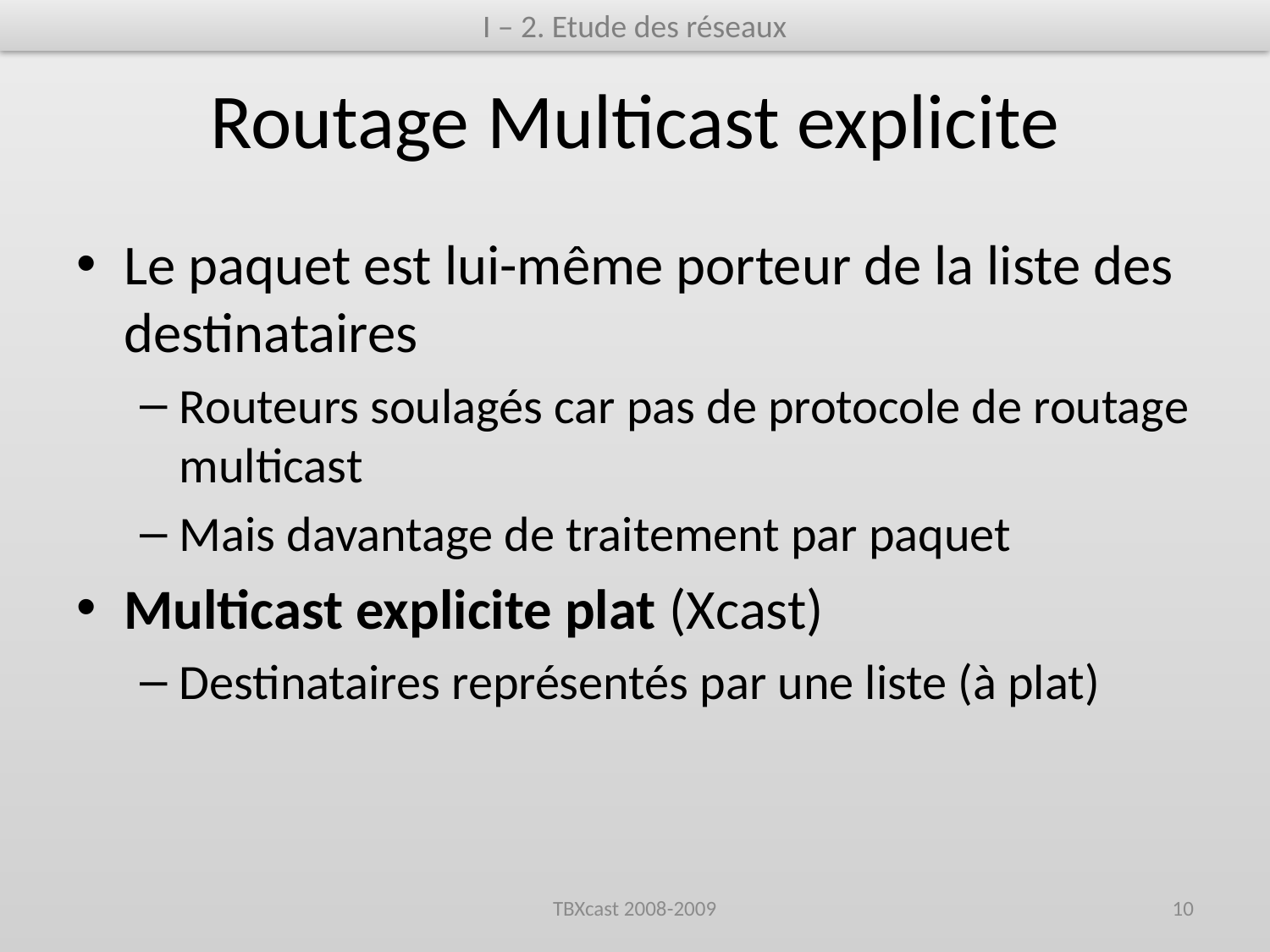

I – 2. Etude des réseaux
# Routage Multicast explicite
Le paquet est lui-même porteur de la liste des destinataires
Routeurs soulagés car pas de protocole de routage multicast
Mais davantage de traitement par paquet
Multicast explicite plat (Xcast)
Destinataires représentés par une liste (à plat)
TBXcast 2008-2009
10